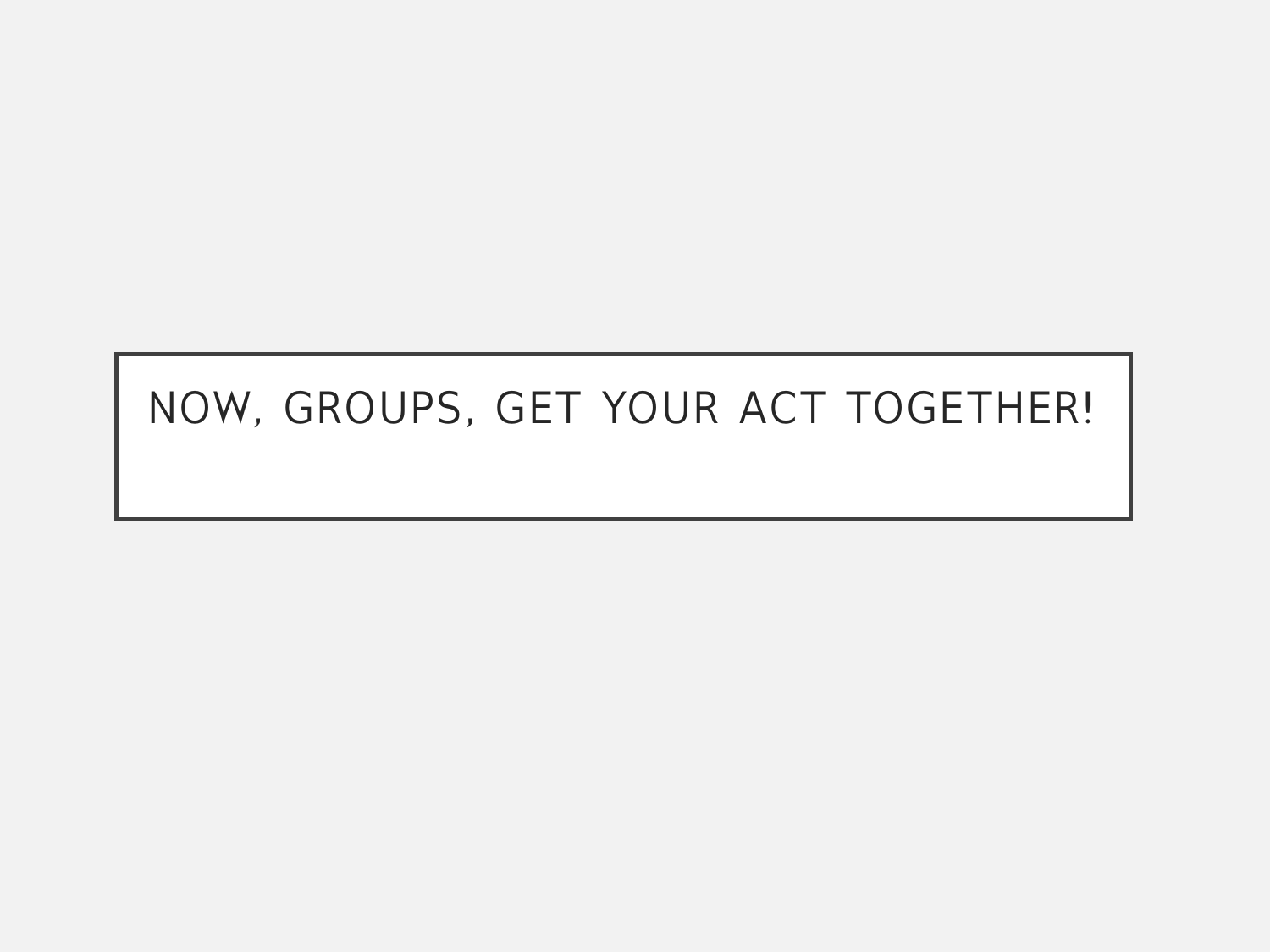

# Now, groups, get your act together!